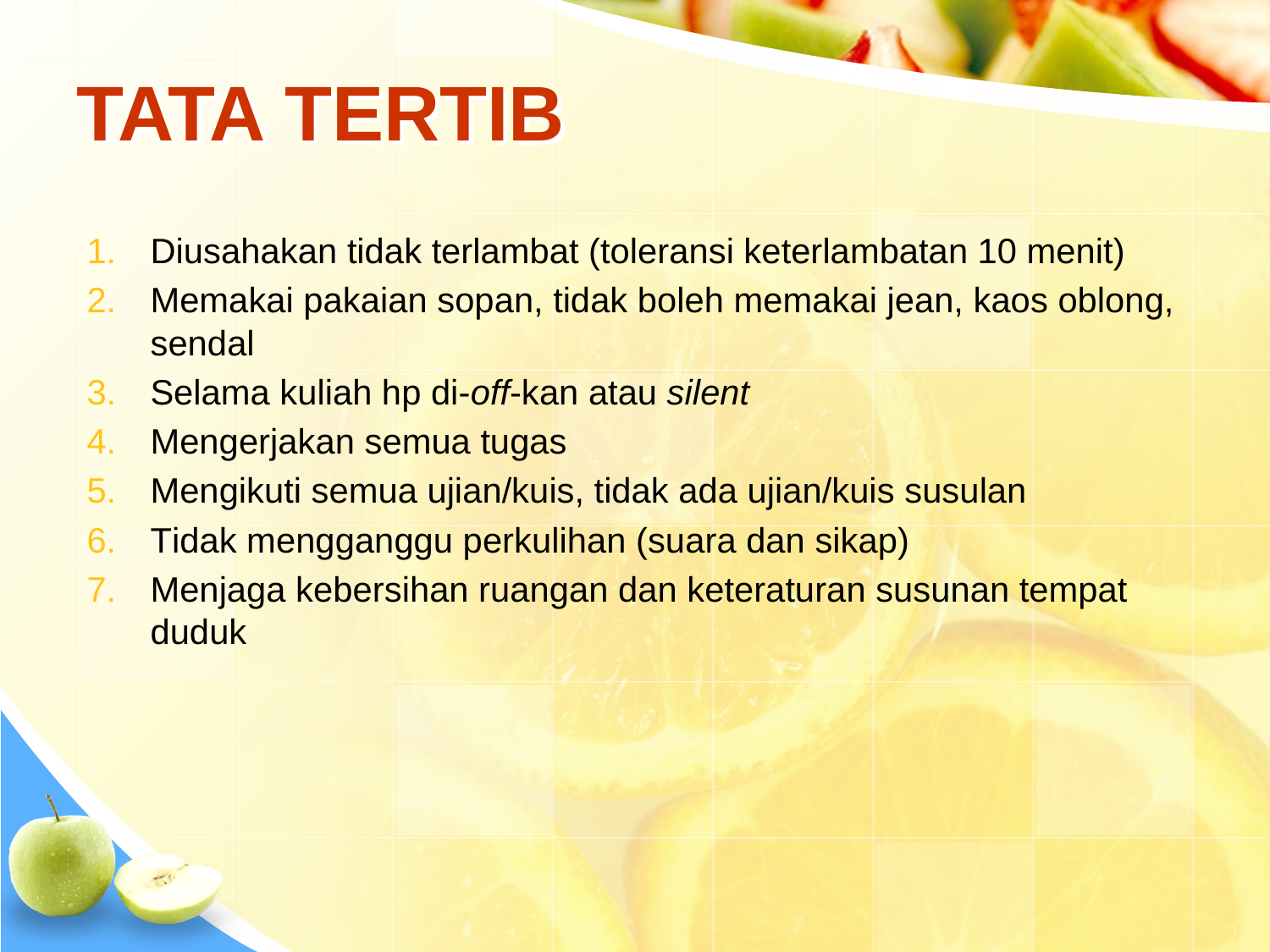

# TATA TERTIB
Diusahakan tidak terlambat (toleransi keterlambatan 10 menit)
Memakai pakaian sopan, tidak boleh memakai jean, kaos oblong, sendal
Selama kuliah hp di-off-kan atau silent
Mengerjakan semua tugas
Mengikuti semua ujian/kuis, tidak ada ujian/kuis susulan
Tidak mengganggu perkulihan (suara dan sikap)
Menjaga kebersihan ruangan dan keteraturan susunan tempat duduk